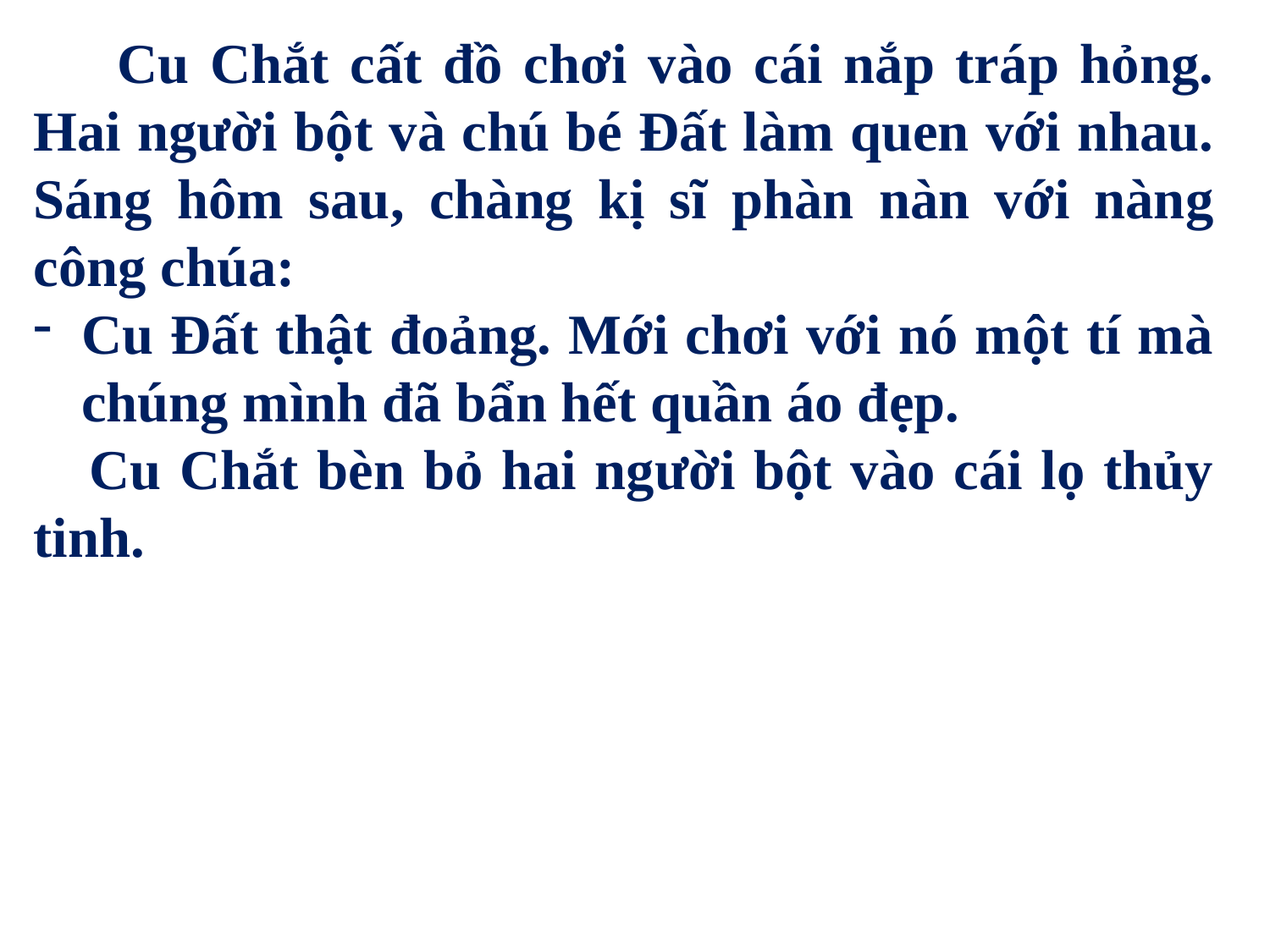

Cu Chắt cất đồ chơi vào cái nắp tráp hỏng. Hai người bột và chú bé Đất làm quen với nhau. Sáng hôm sau, chàng kị sĩ phàn nàn với nàng công chúa:
Cu Đất thật đoảng. Mới chơi với nó một tí mà chúng mình đã bẩn hết quần áo đẹp.
   Cu Chắt bèn bỏ hai người bột vào cái lọ thủy tinh.